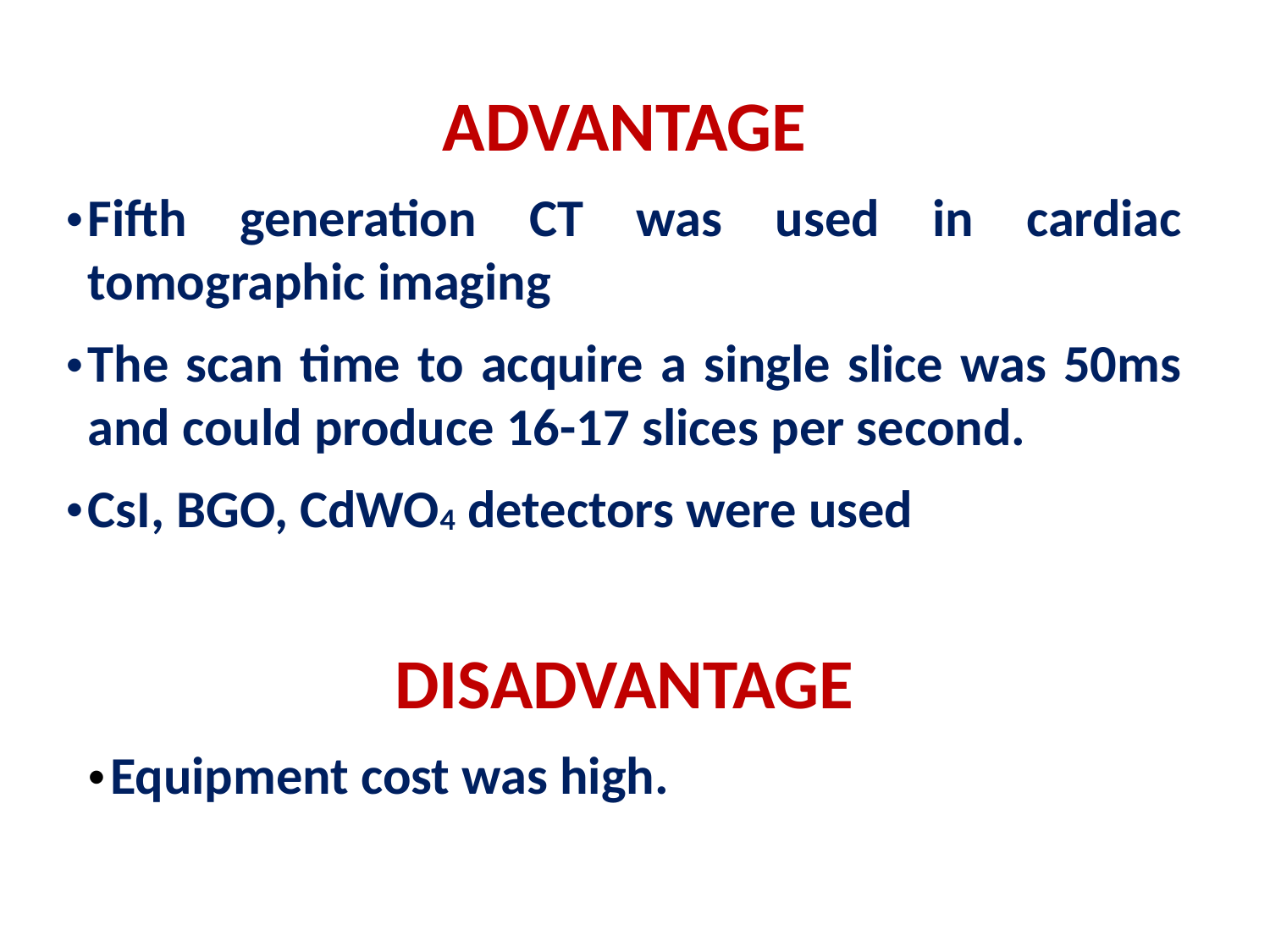

ADVANTAGE
Fifth generation CT was used in cardiac tomographic imaging
The scan time to acquire a single slice was 50ms and could produce 16-17 slices per second.
CsI, BGO, CdWO4 detectors were used

DISADVANTAGE
Equipment cost was high.